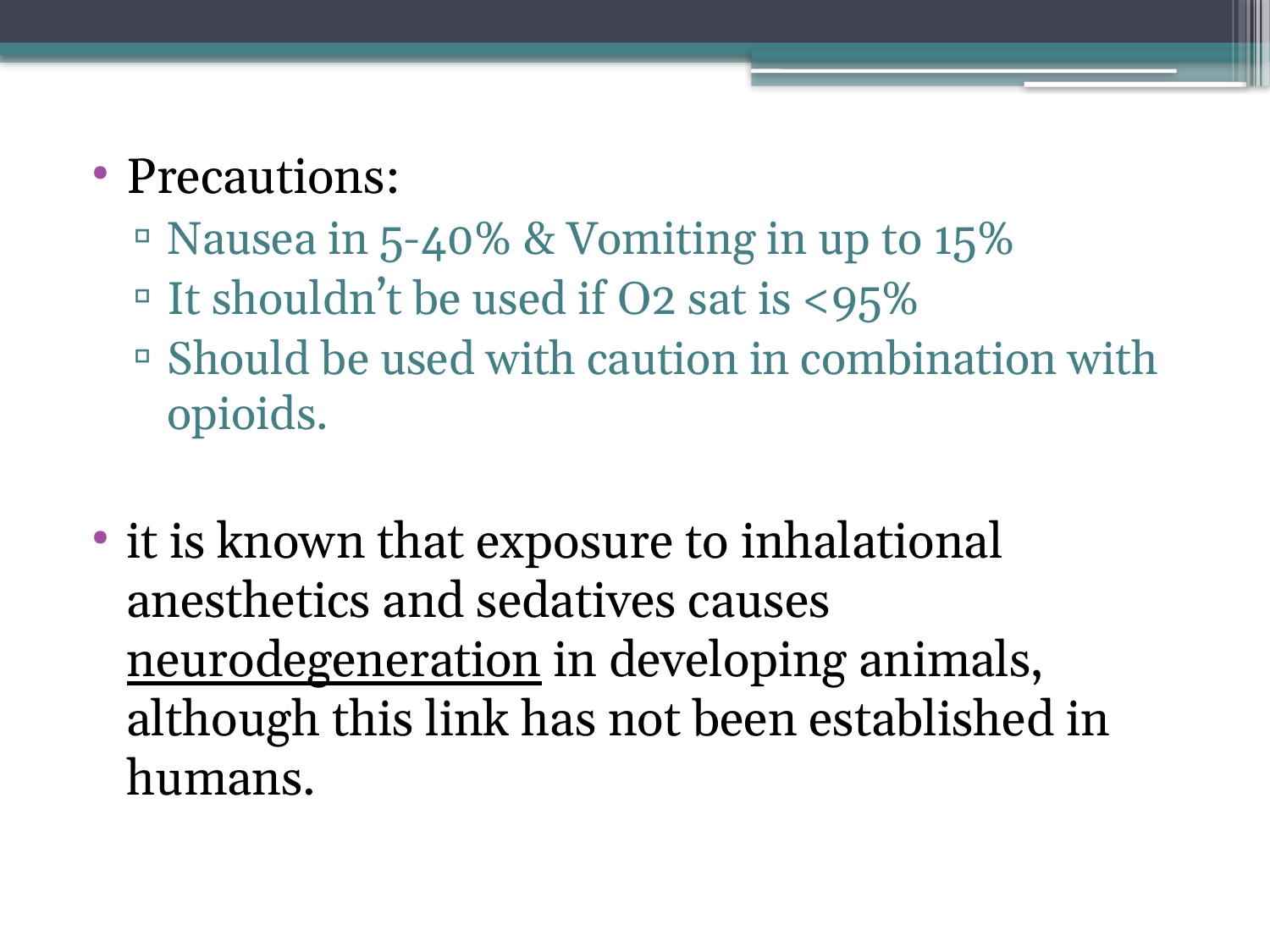

Precautions:
Nausea in 5-40% & Vomiting in up to 15%
It shouldn’t be used if O2 sat is <95%
Should be used with caution in combination with opioids.

it is known that exposure to inhalational anesthetics and sedatives causes neurodegeneration in developing animals, although this link has not been established in humans.